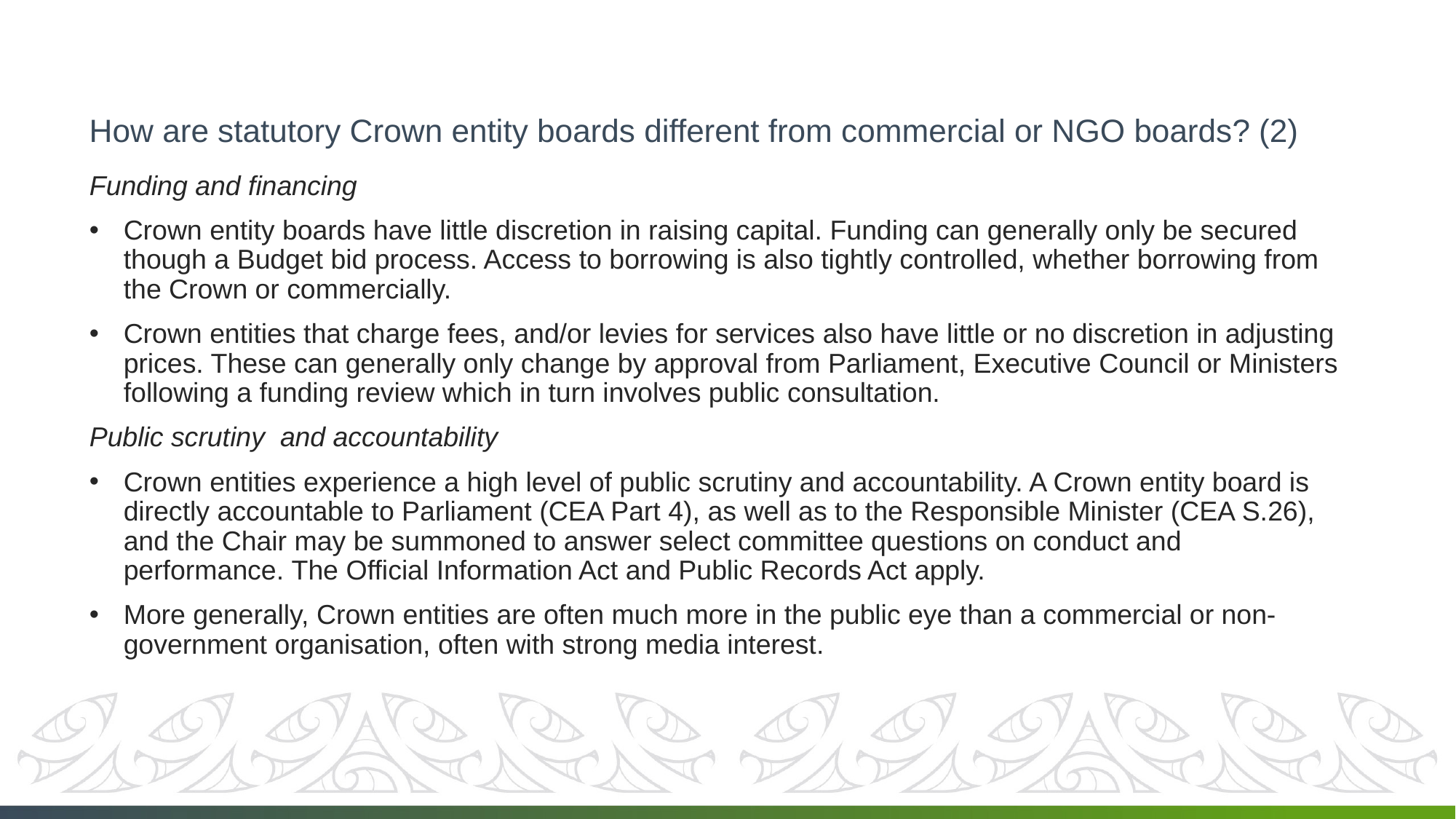

# How are statutory Crown entity boards different from commercial or NGO boards? (2)
Funding and financing
Crown entity boards have little discretion in raising capital. Funding can generally only be secured though a Budget bid process. Access to borrowing is also tightly controlled, whether borrowing from the Crown or commercially.
Crown entities that charge fees, and/or levies for services also have little or no discretion in adjusting prices. These can generally only change by approval from Parliament, Executive Council or Ministers following a funding review which in turn involves public consultation.
Public scrutiny  and accountability
Crown entities experience a high level of public scrutiny and accountability. A Crown entity board is directly accountable to Parliament (CEA Part 4), as well as to the Responsible Minister (CEA S.26), and the Chair may be summoned to answer select committee questions on conduct and performance. The Official Information Act and Public Records Act apply.
More generally, Crown entities are often much more in the public eye than a commercial or non-government organisation, often with strong media interest.